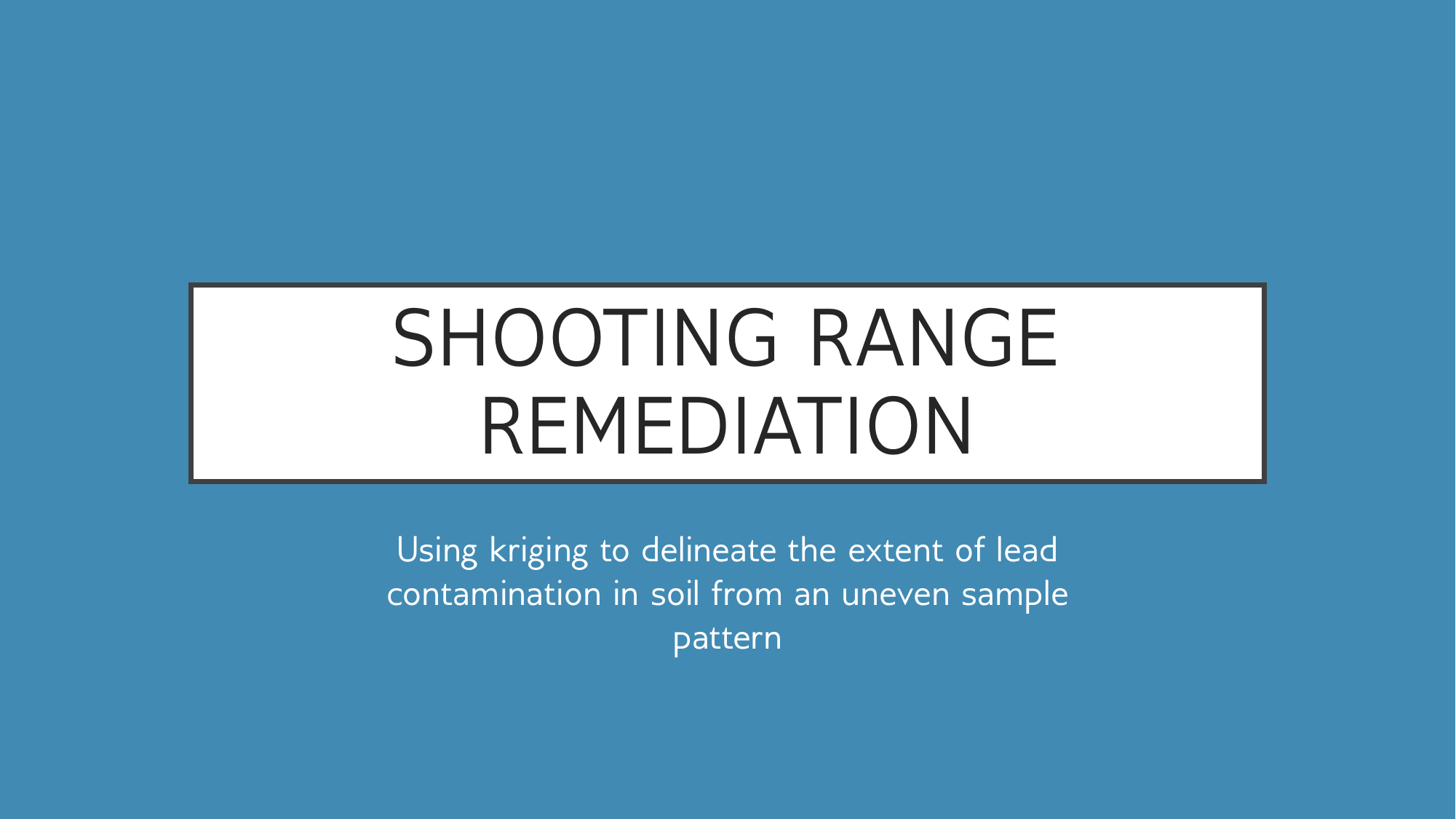

# Shooting Range Remediation
Using kriging to delineate the extent of lead contamination in soil from an uneven sample pattern